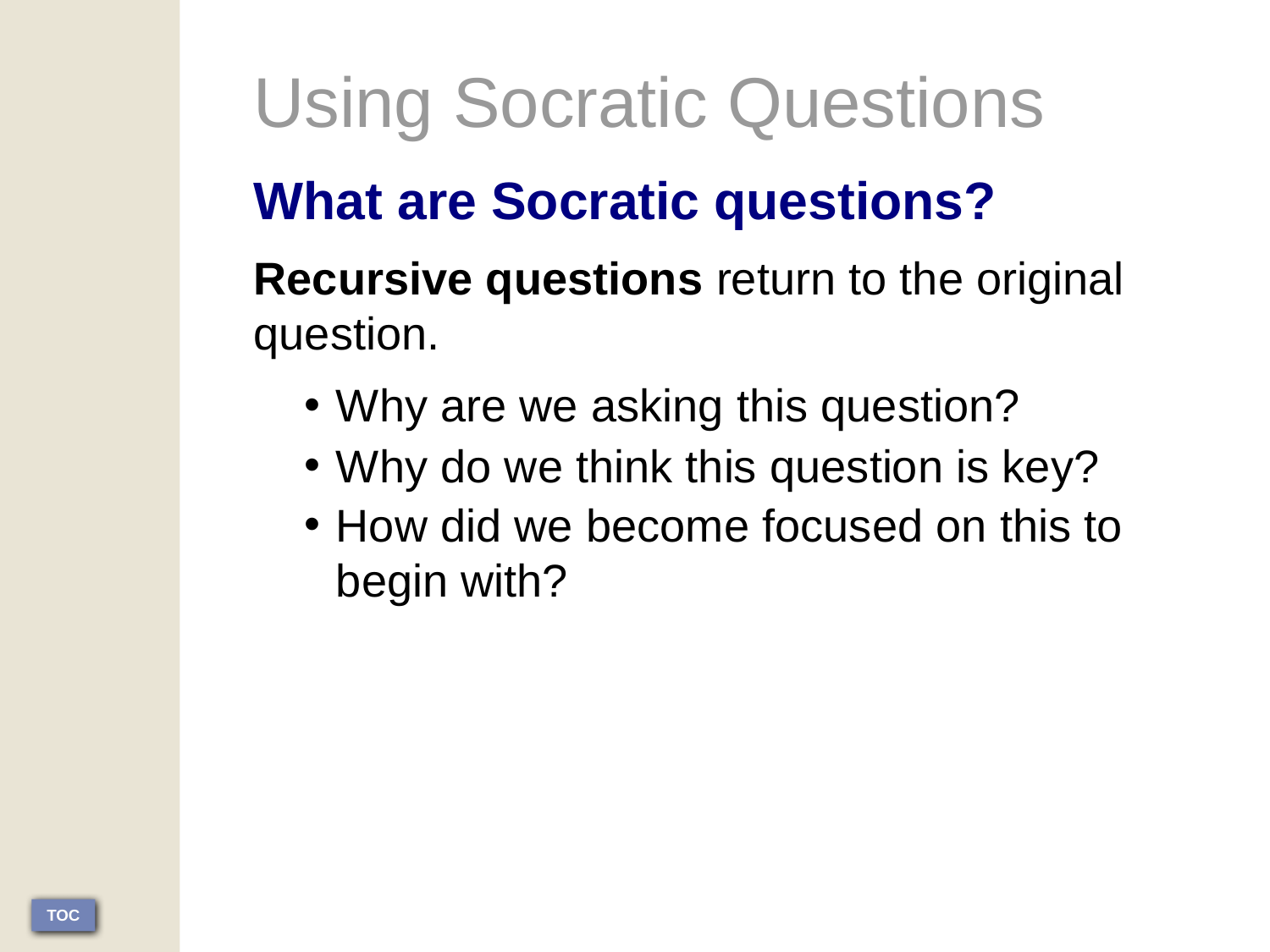

Using Socratic Questions
What are Socratic questions?
Recursive questions return to the original question.
Why are we asking this question?
Why do we think this question is key?
How did we become focused on this to begin with?